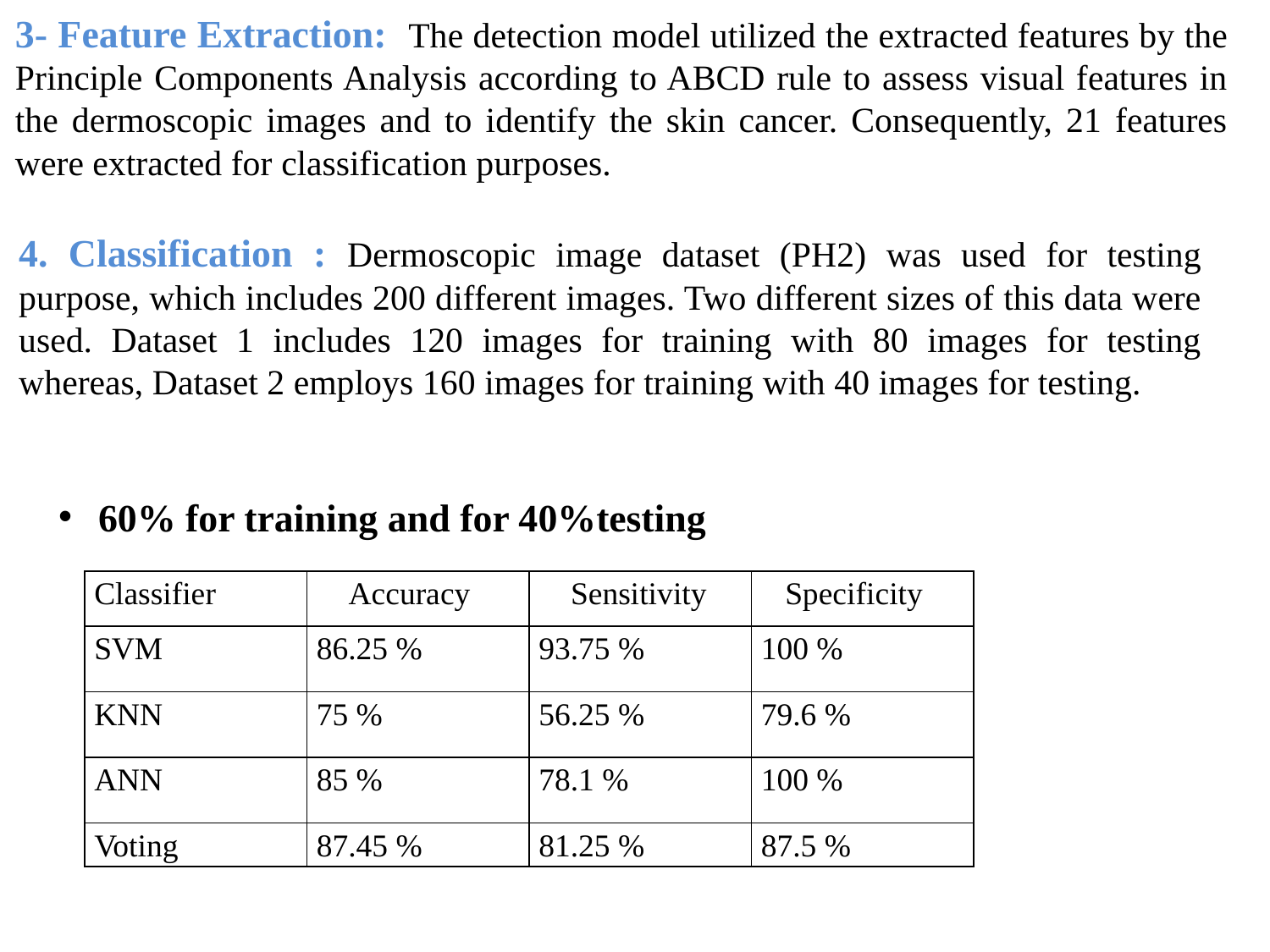

3- Feature Extraction:  The detection model utilized the extracted features by the Principle Components Analysis according to ABCD rule to assess visual features in the dermoscopic images and to identify the skin cancer. Consequently, 21 features were extracted for classification purposes.

4. Classification : Dermoscopic image dataset (PH2) was used for testing purpose, which includes 200 different images. Two different sizes of this data were used. Dataset 1 includes 120 images for training with 80 images for testing whereas, Dataset 2 employs 160 images for training with 40 images for testing.
60% for training and for 40%testing
| Classifier | Accuracy | Sensitivity | Specificity |
| --- | --- | --- | --- |
| SVM | 86.25 % | 93.75 % | 100 % |
| KNN | 75 % | 56.25 % | 79.6 % |
| ANN | 85 % | 78.1 % | 100 % |
| Voting | 87.45 % | 81.25 % | 87.5 % |